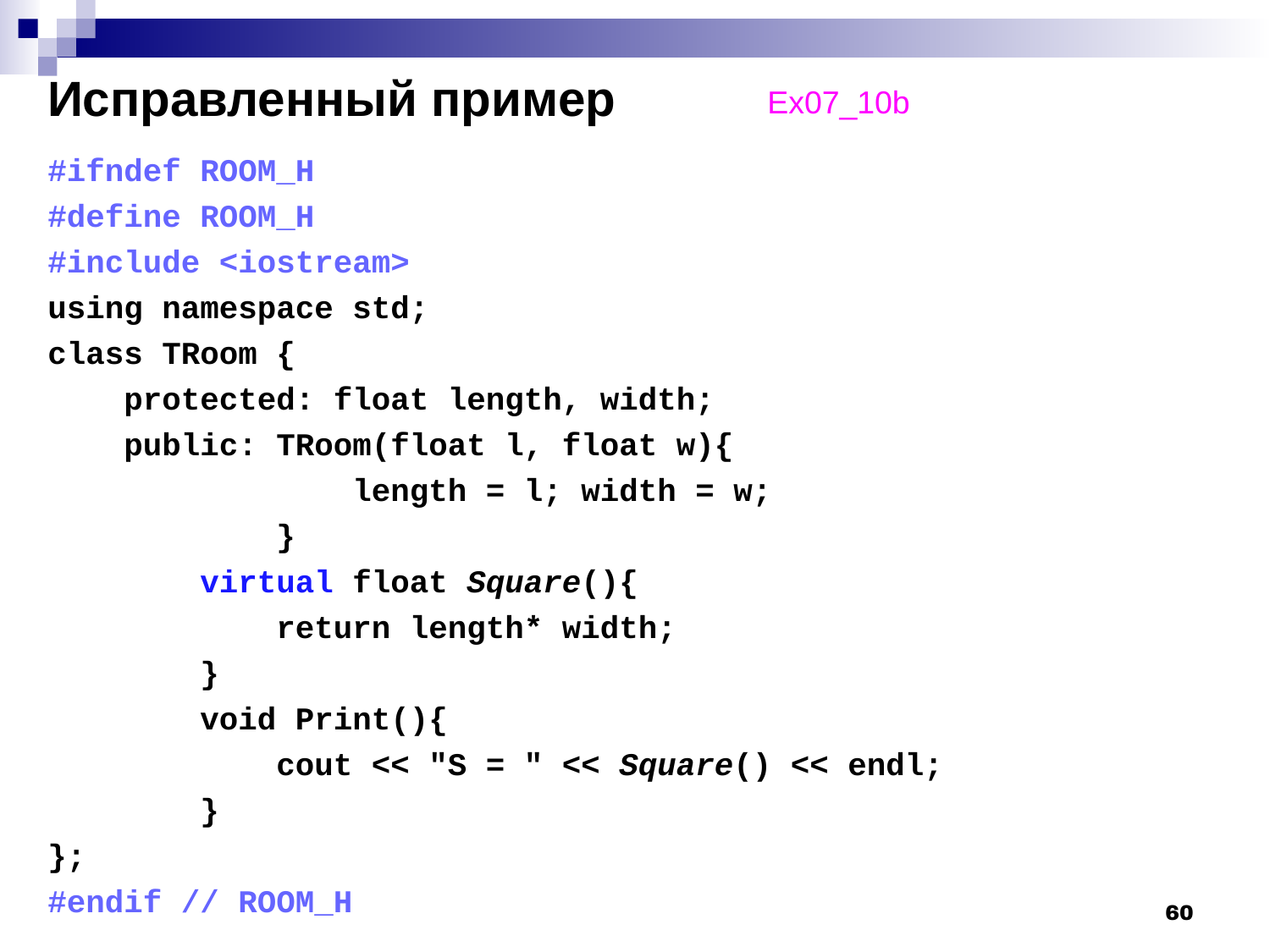

Ex07_10b
# Исправленный пример
#ifndef ROOM_H
#define ROOM_H
#include <iostream>
using namespace std;
class TRoom {
    protected: float length, width;
    public: TRoom(float l, float w){
                length = l; width = w;
            }
        virtual float Square(){
            return length* width;
        }
        void Print(){
            cout << "S = " << Square() << endl;
        }
};
#endif // ROOM_H
60